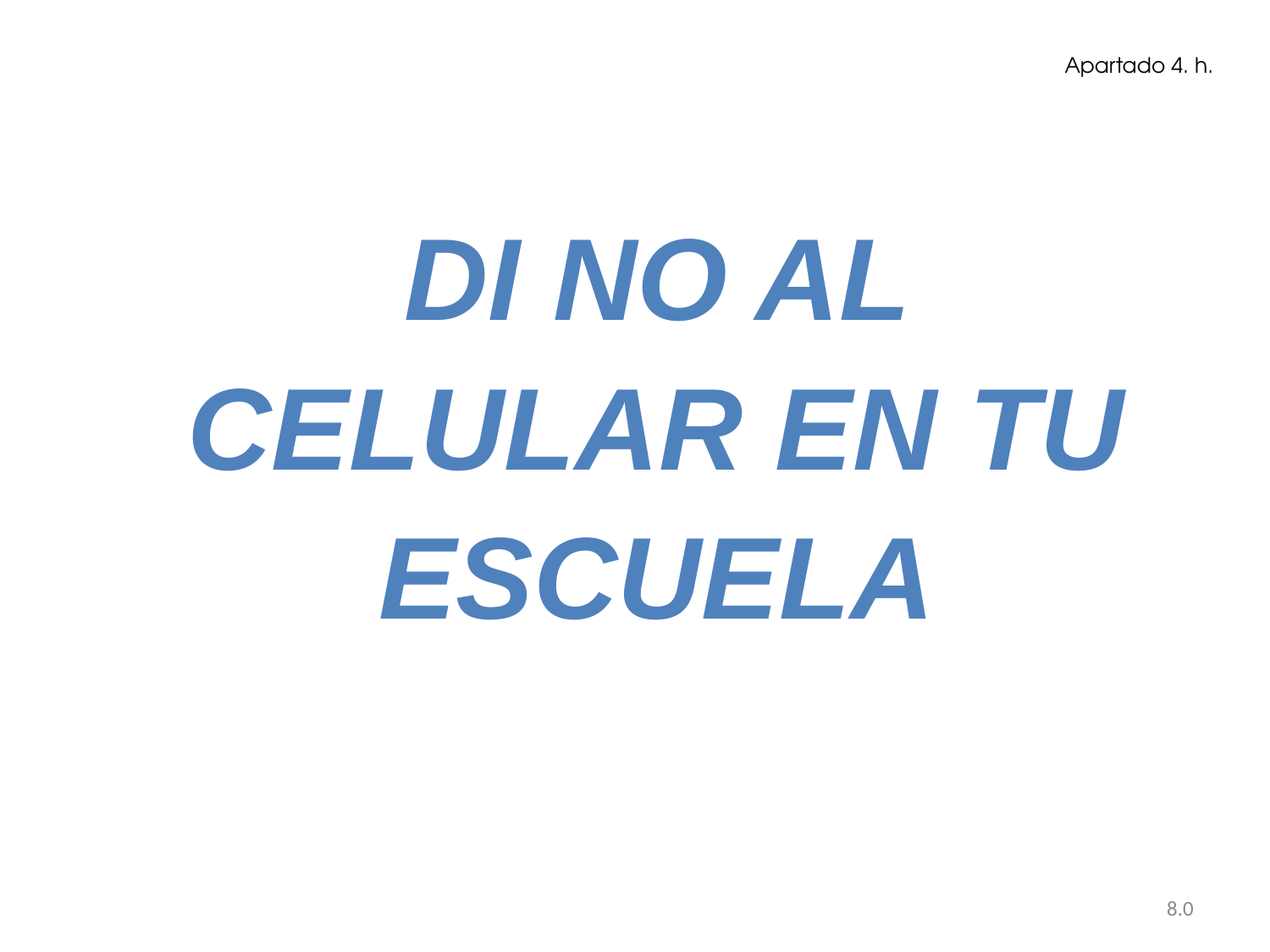

Apartado 4. h.
Di no al celular en tu escuela

8.0